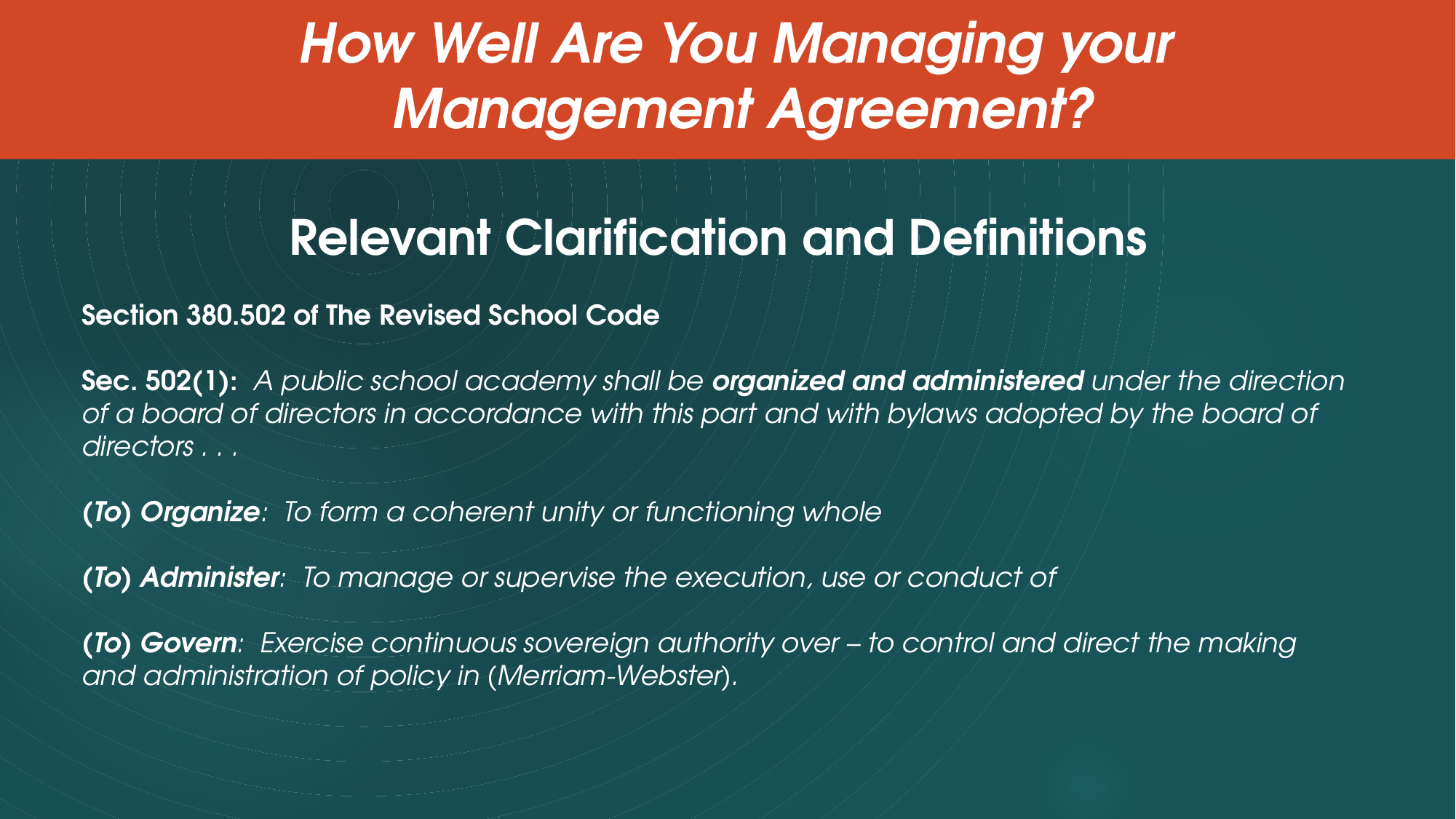

How Well Are You Managing your
Management Agreement?

Relevant Clarification and Definitions

Section 380.502 of The Revised School Code

Sec. 502(1):  A public school academy shall be organized and administered under the direction of a board of directors in accordance with this part and with bylaws adopted by the board of directors . . .

(To) Organize:  To form a coherent unity or functioning whole

(To) Administer:  To manage or supervise the execution, use or conduct of

(To) Govern:  Exercise continuous sovereign authority over – to control and direct the making and administration of policy in (Merriam-Webster).